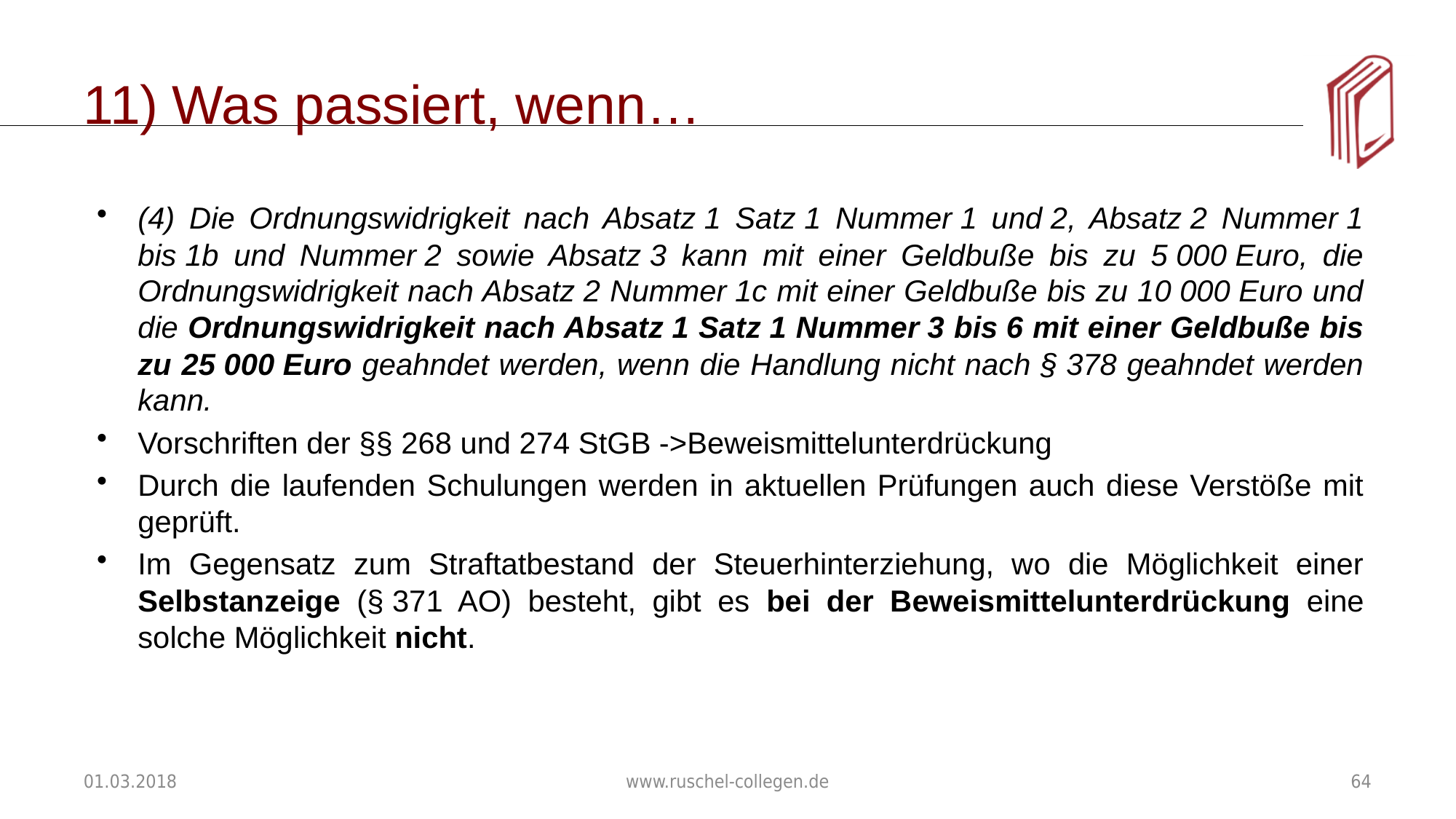

# Was passiert, wenn…
(4) Die Ordnungswidrigkeit nach Absatz 1 Satz 1 Nummer 1 und 2, Absatz 2 Nummer 1 bis 1b und Nummer 2 sowie Absatz 3 kann mit einer Geldbuße bis zu 5 000 Euro, die Ordnungswidrigkeit nach Absatz 2 Nummer 1c mit einer Geldbuße bis zu 10 000 Euro und die Ordnungswidrigkeit nach Absatz 1 Satz 1 Nummer 3 bis 6 mit einer Geldbuße bis zu 25 000 Euro geahndet werden, wenn die Handlung nicht nach § 378 geahndet werden kann.
Vorschriften der §§ 268 und 274 StGB ->Beweismittelunterdrückung
Durch die laufenden Schulungen werden in aktuellen Prüfungen auch diese Verstöße mit geprüft.
Im Gegensatz zum Straftatbestand der Steuerhinterziehung, wo die Möglichkeit einer Selbstanzeige (§ 371 AO) besteht, gibt es bei der Beweismittelunterdrückung eine solche Möglichkeit nicht.

01.03.2018
www.ruschel-collegen.de
64